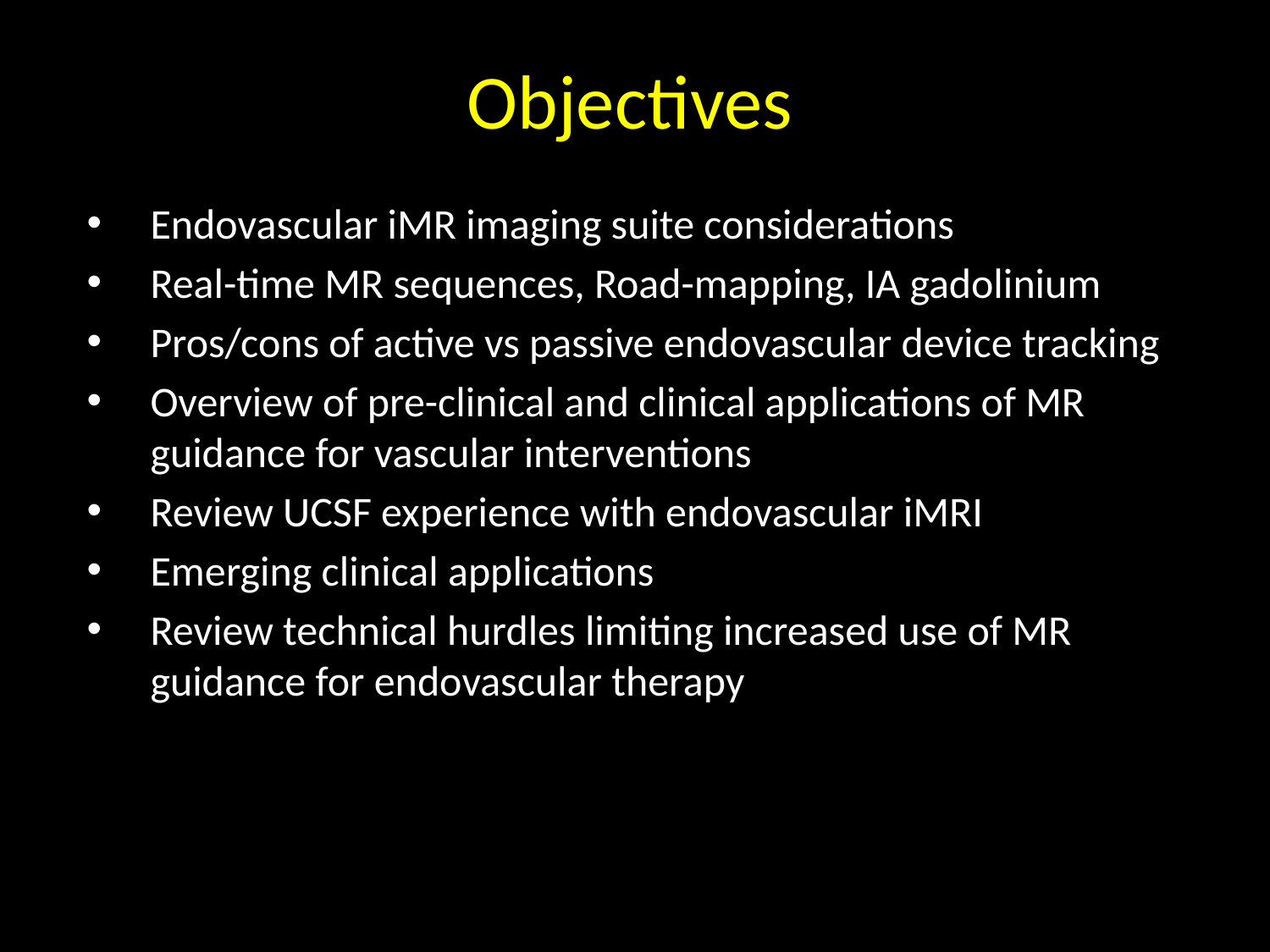

# Objectives
Endovascular iMR imaging suite considerations
Real-time MR sequences, Road-mapping, IA gadolinium
Pros/cons of active vs passive endovascular device tracking
Overview of pre-clinical and clinical applications of MR guidance for vascular interventions
Review UCSF experience with endovascular iMRI
Emerging clinical applications
Review technical hurdles limiting increased use of MR guidance for endovascular therapy